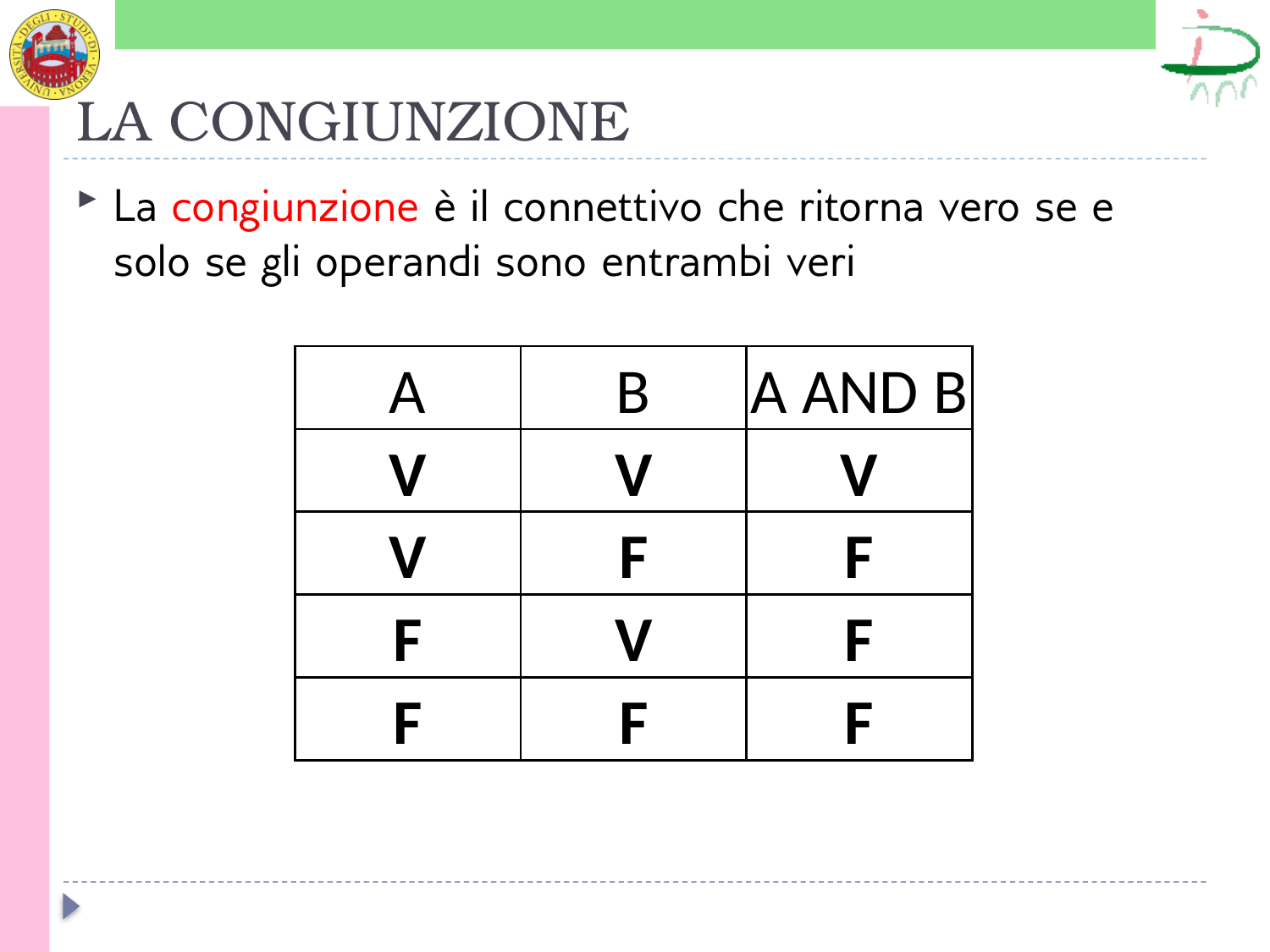

# LA CONGIUNZIONE
La congiunzione è il connettivo che ritorna vero se e solo se gli operandi sono entrambi veri

| A | B | A AND B |
| --- | --- | --- |
| V | V | V |
| V | F | F |
| F | V | F |
| F | F | F |